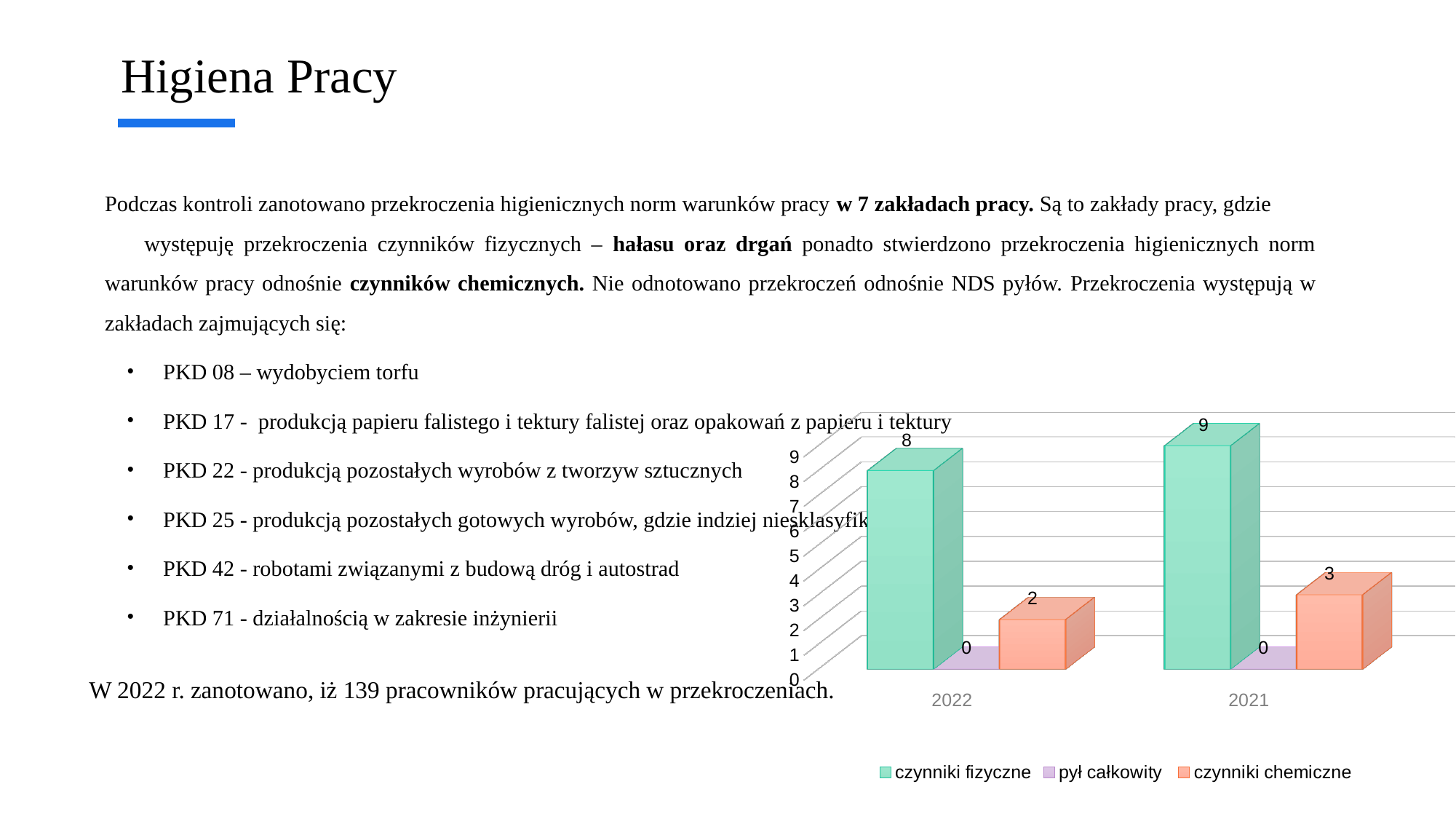

Higiena Pracy
Podczas kontroli zanotowano przekroczenia higienicznych norm warunków pracy w 7 zakładach pracy. Są to zakłady pracy, gdzie             występuję przekroczenia czynników fizycznych – hałasu oraz drgań ponadto stwierdzono przekroczenia higienicznych norm warunków pracy odnośnie czynników chemicznych. Nie odnotowano przekroczeń odnośnie NDS pyłów. Przekroczenia występują w zakładach zajmujących się:
PKD 08 – wydobyciem torfu
PKD 17 -  produkcją papieru falistego i tektury falistej oraz opakowań z papieru i tektury
PKD 22 - produkcją pozostałych wyrobów z tworzyw sztucznych
PKD 25 - produkcją pozostałych gotowych wyrobów, gdzie indziej niesklasyfikowanych
PKD 42 - robotami związanymi z budową dróg i autostrad
PKD 71 - działalnością w zakresie inżynierii

[unsupported chart]

W 2022 r. zanotowano, iż 139 pracowników pracujących w przekroczeniach.